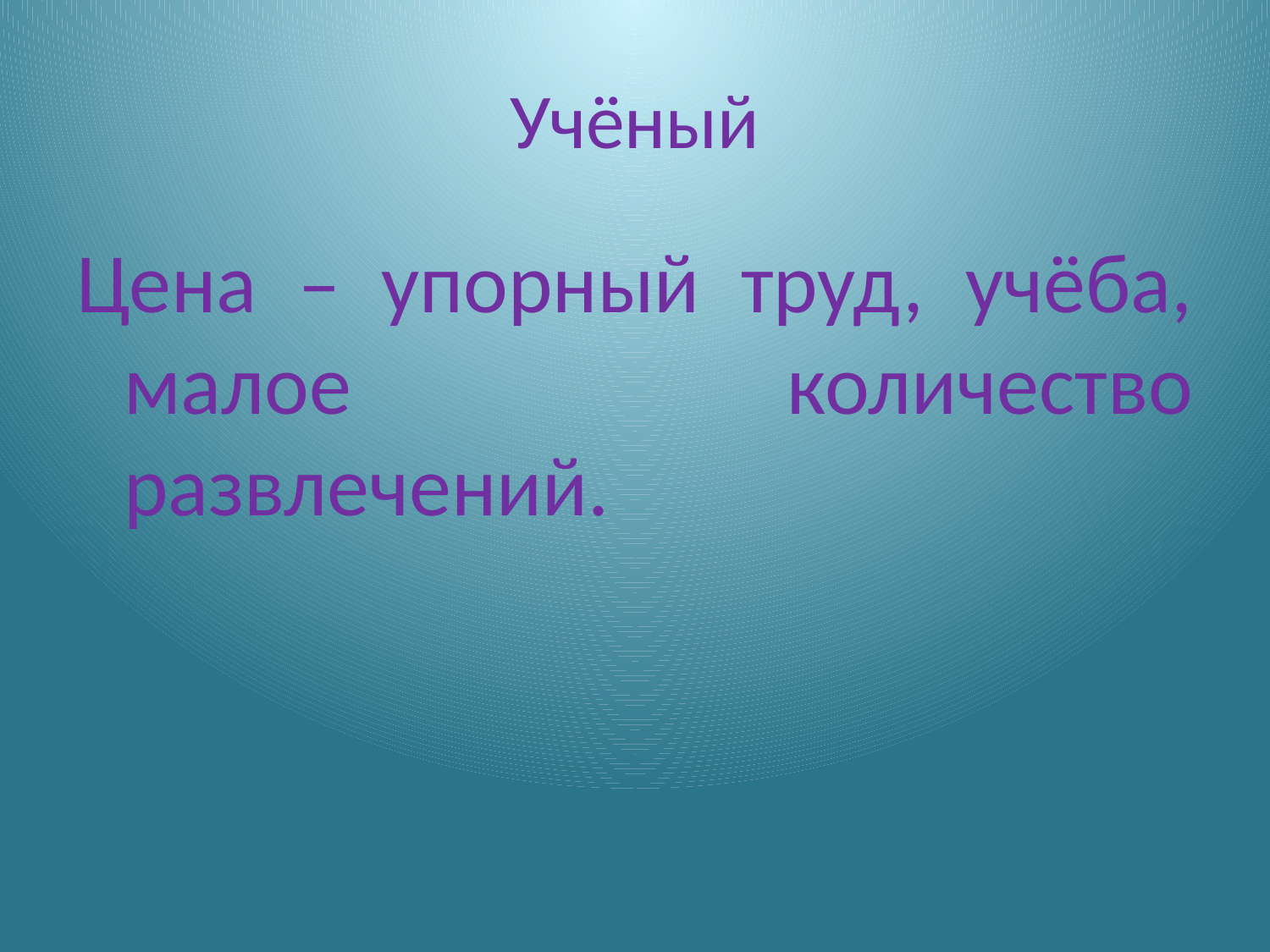

# Учёный
Цена – упорный труд, учёба, малое количество развлечений.